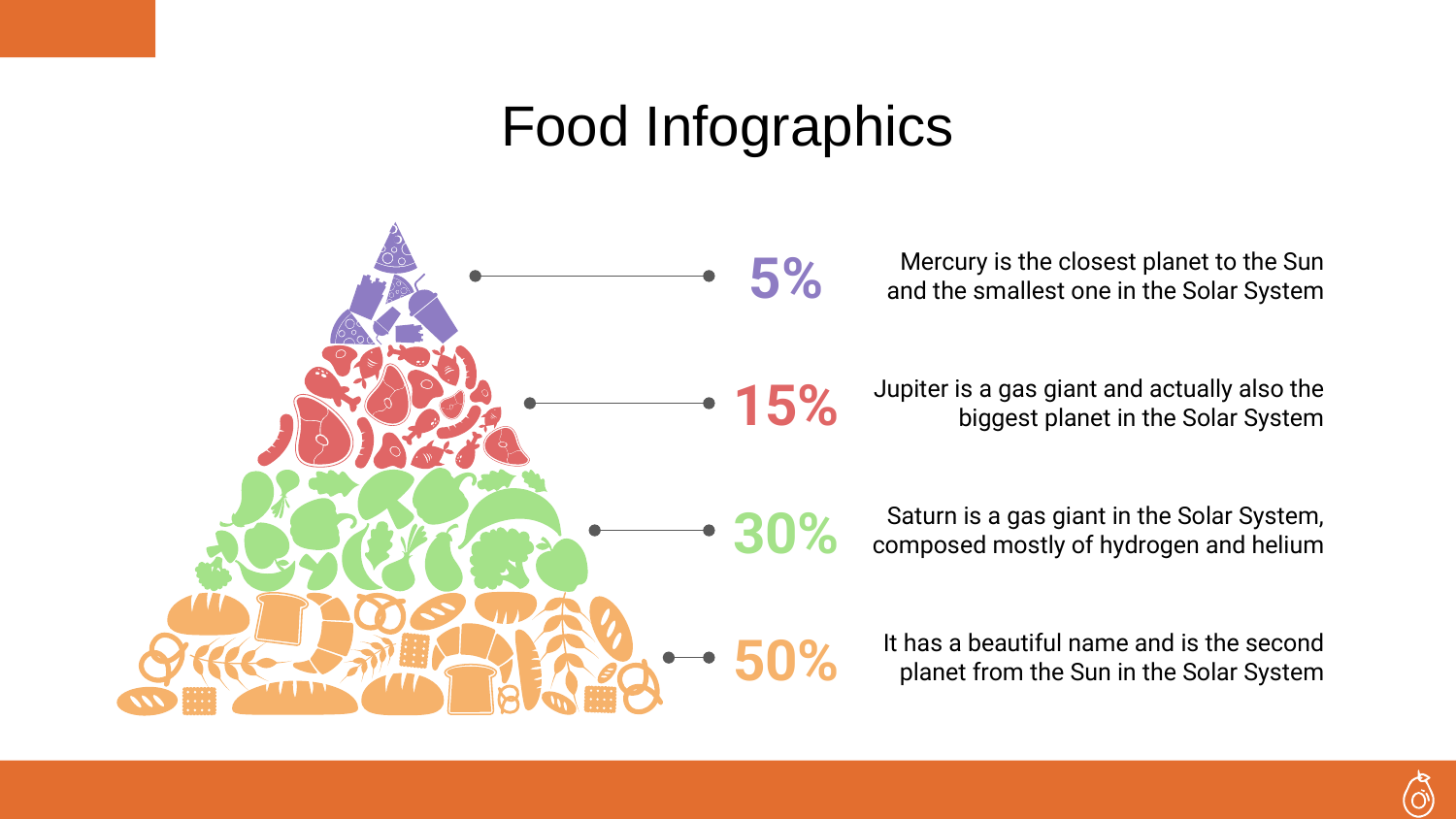

# Food Infographics

Mercury is the closest planet to the Sun and the smallest one in the Solar System

5%

Jupiter is a gas giant and actually also the biggest planet in the Solar System

15%

Saturn is a gas giant in the Solar System, composed mostly of hydrogen and helium

30%

It has a beautiful name and is the second planet from the Sun in the Solar System

50%